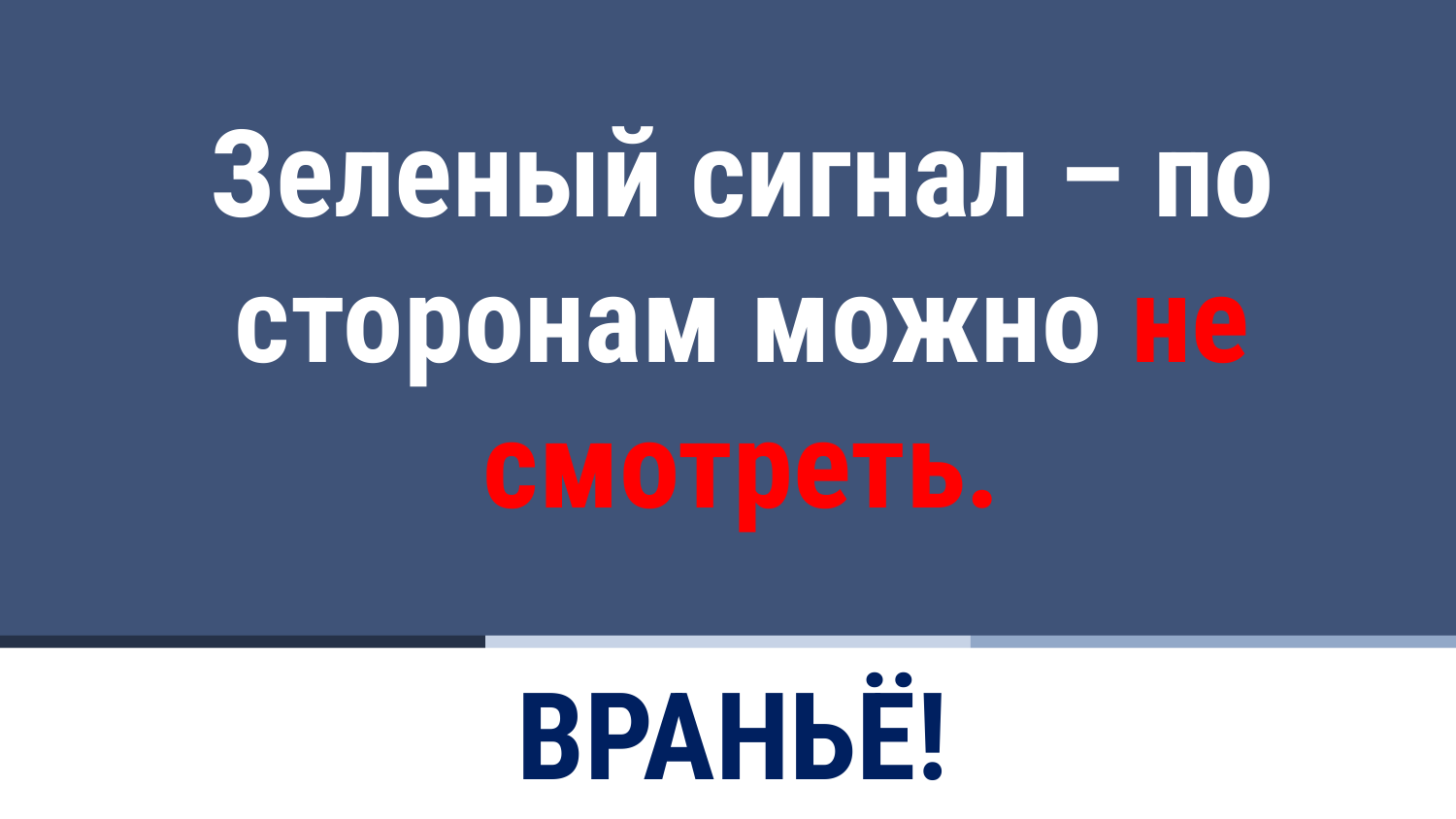

# Зеленый сигнал – по сторонам можно не смотреть.
ВРАНЬЁ!
19